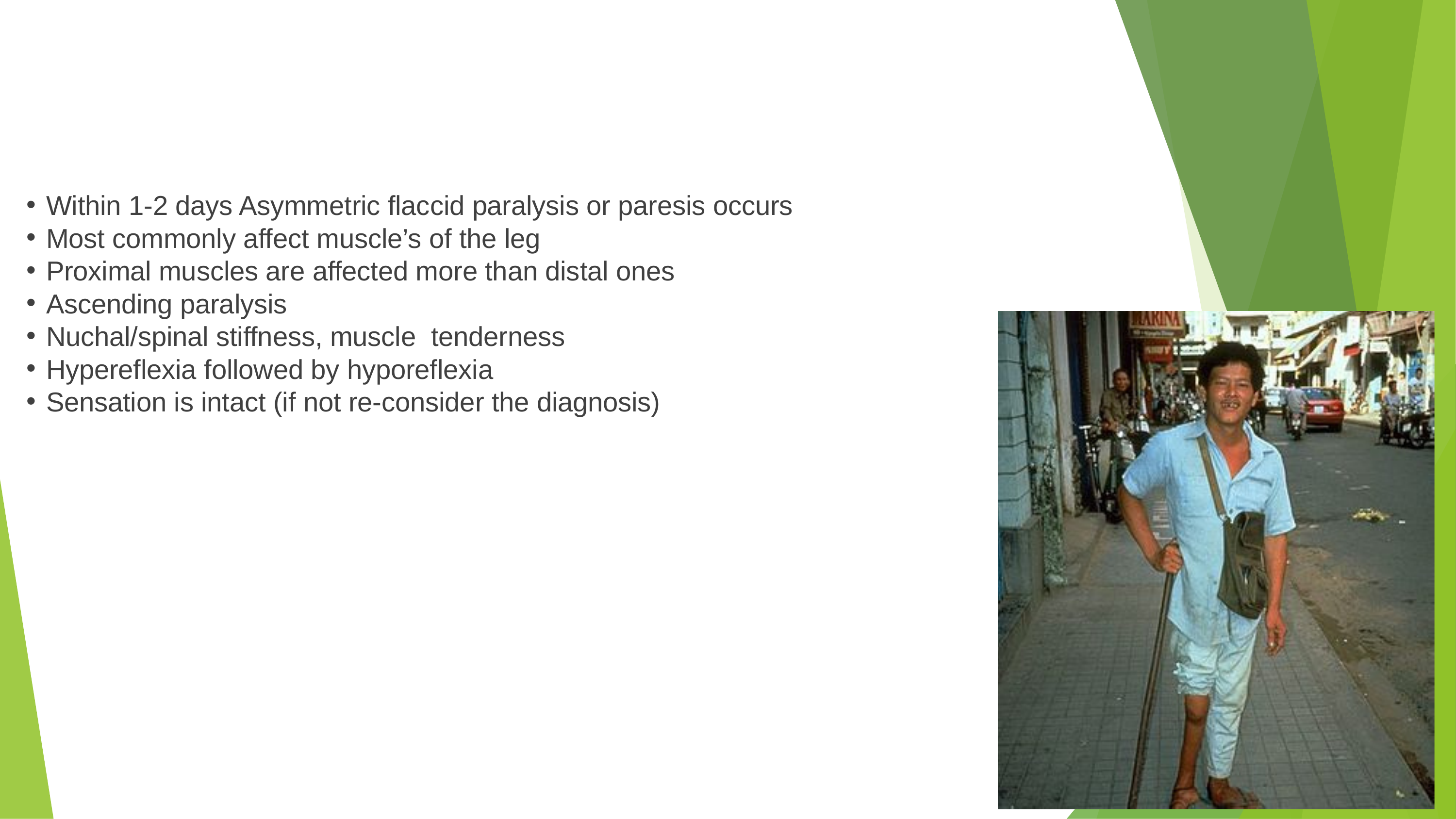

Within 1-2 days Asymmetric flaccid paralysis or paresis occurs
Most commonly affect muscle’s of the leg
Proximal muscles are affected more than distal ones
Ascending paralysis
Nuchal/spinal stiffness, muscle  tenderness
Hypereflexia followed by hyporeflexia
Sensation is intact (if not re-consider the diagnosis)

47